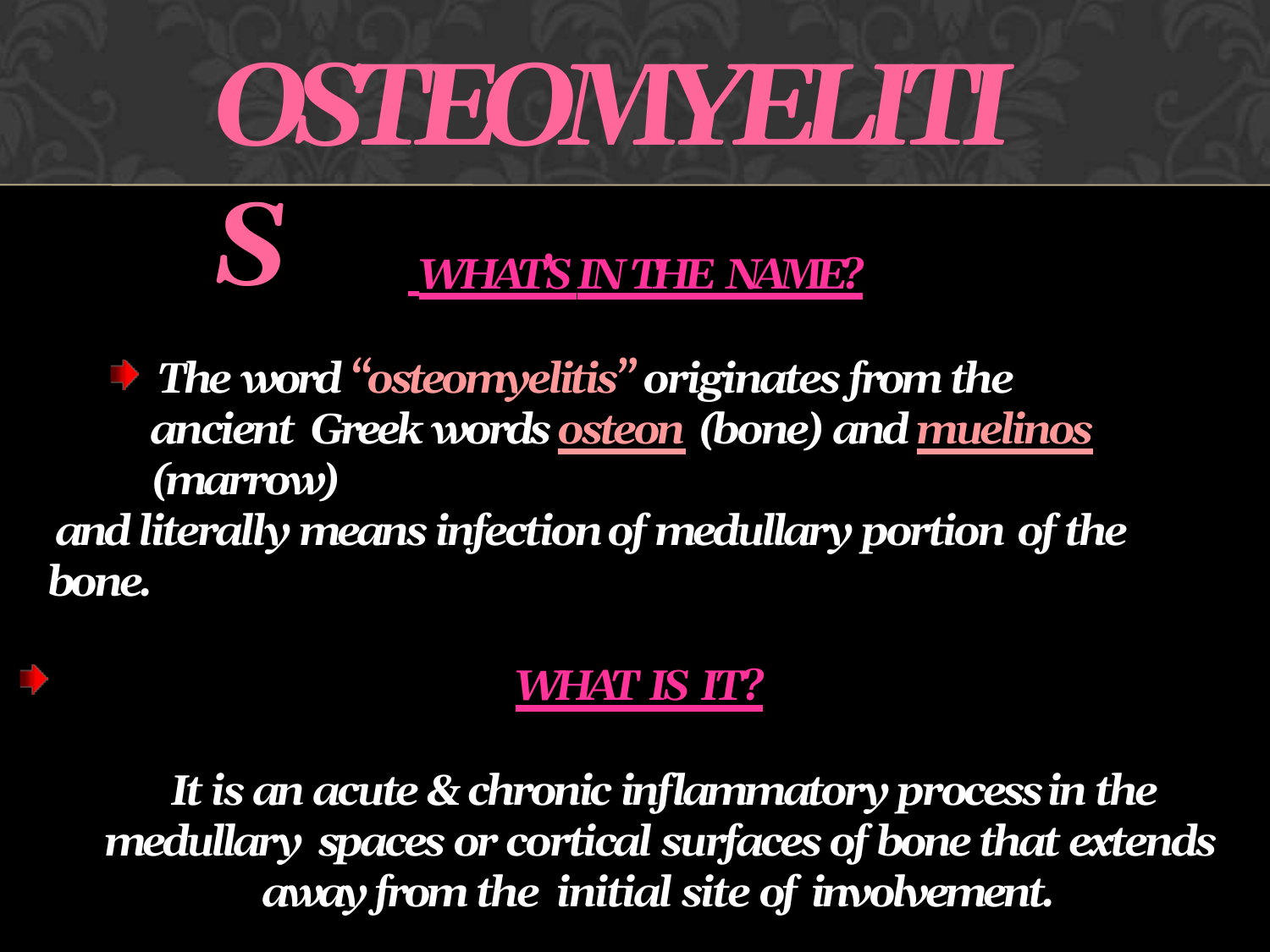

# OSTEOMYELITIS

 WHAT’S IN THE NAME?

The word “osteomyelitis” originates from the ancient  Greek words osteon (bone) and muelinos (marrow)
and literally means infection of medullary portion of the bone.

WHAT   IS IT?

It is an acute & chronic inflammatory process in the medullary  spaces or cortical surfaces of bone that extends away from the  initial site of involvement.